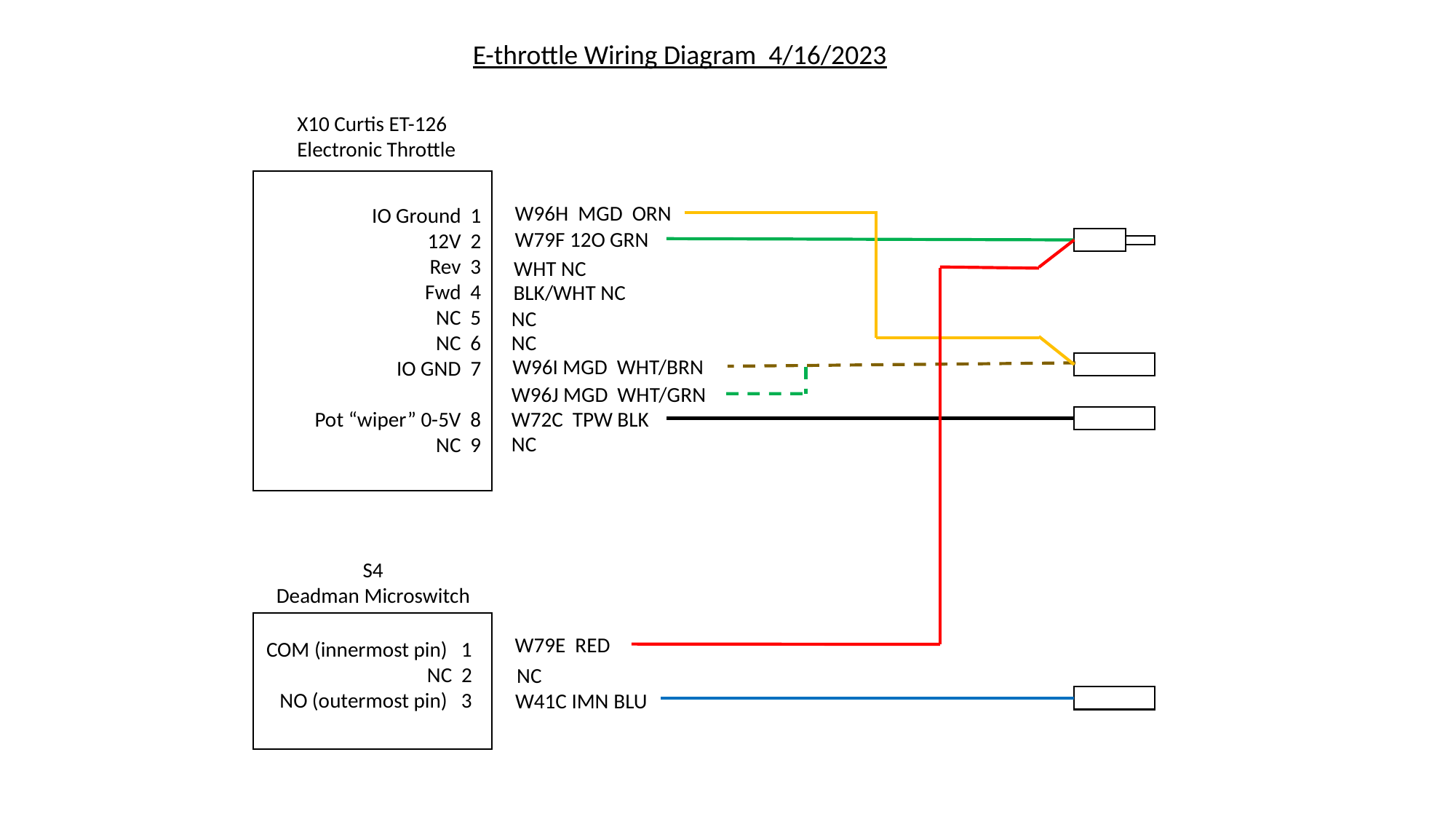

E-throttle Wiring Diagram  4/16/2023
X10 Curtis ET-126 Electronic Throttle

W96H  MGD  ORN
IO Ground  1
12V  2
Rev  3
Fwd  4
NC  5
NC  6
IO GND  7

Pot “wiper” 0-5V  8
NC  9
W79F 12O GRN

WHT NC
BLK/WHT NC
NC
NC
W96I MGD  WHT/BRN

W96J MGD  WHT/GRN
W72C  TPW BLK

NC
S4
Deadman Microswitch

W79E  RED
COM (innermost pin)   1
NC  2
NO (outermost pin)   3
NC
W41C IMN BLU